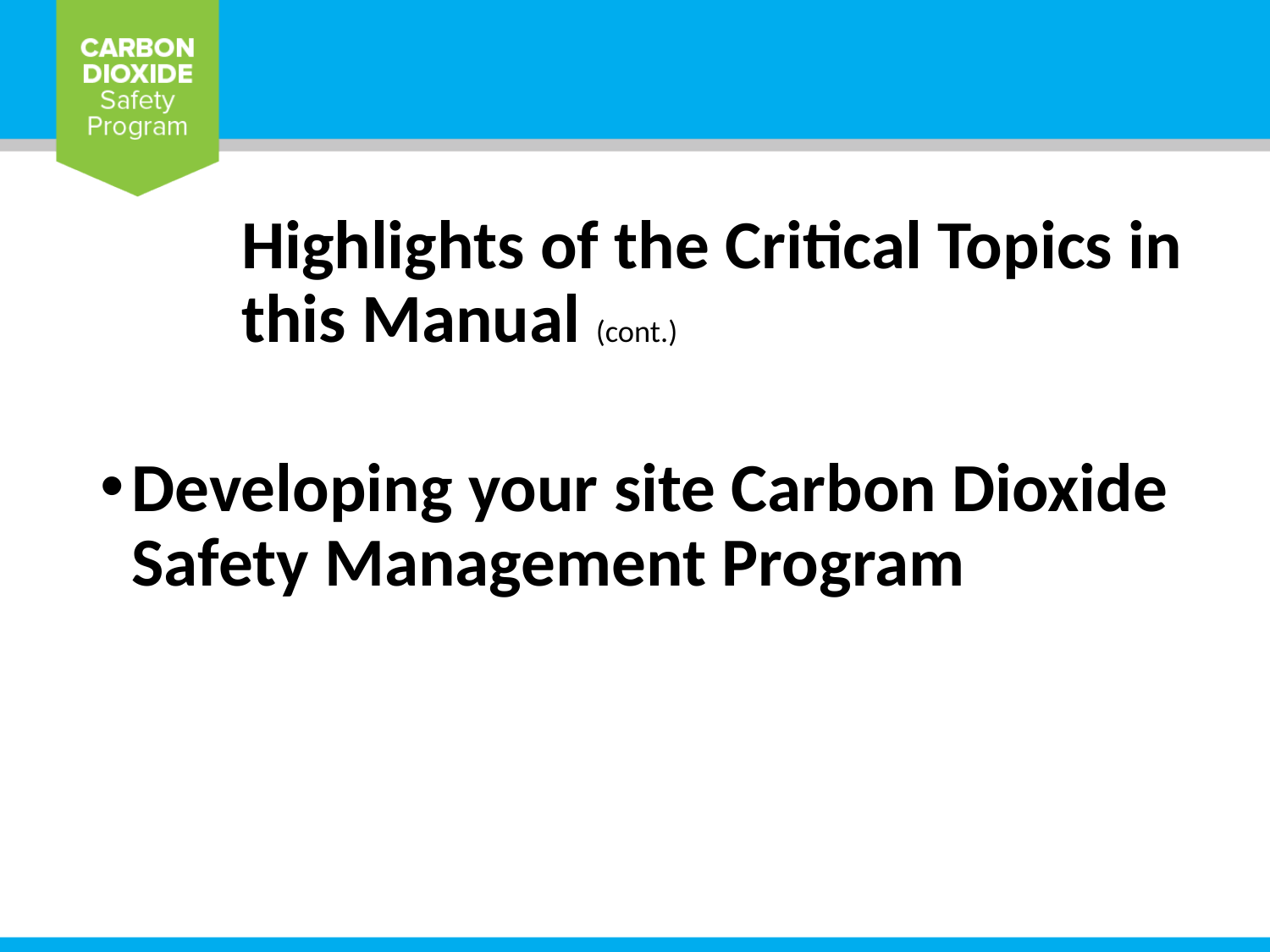

# Highlights of the Critical Topics in this Manual (cont.)
Developing your site Carbon Dioxide Safety Management Program